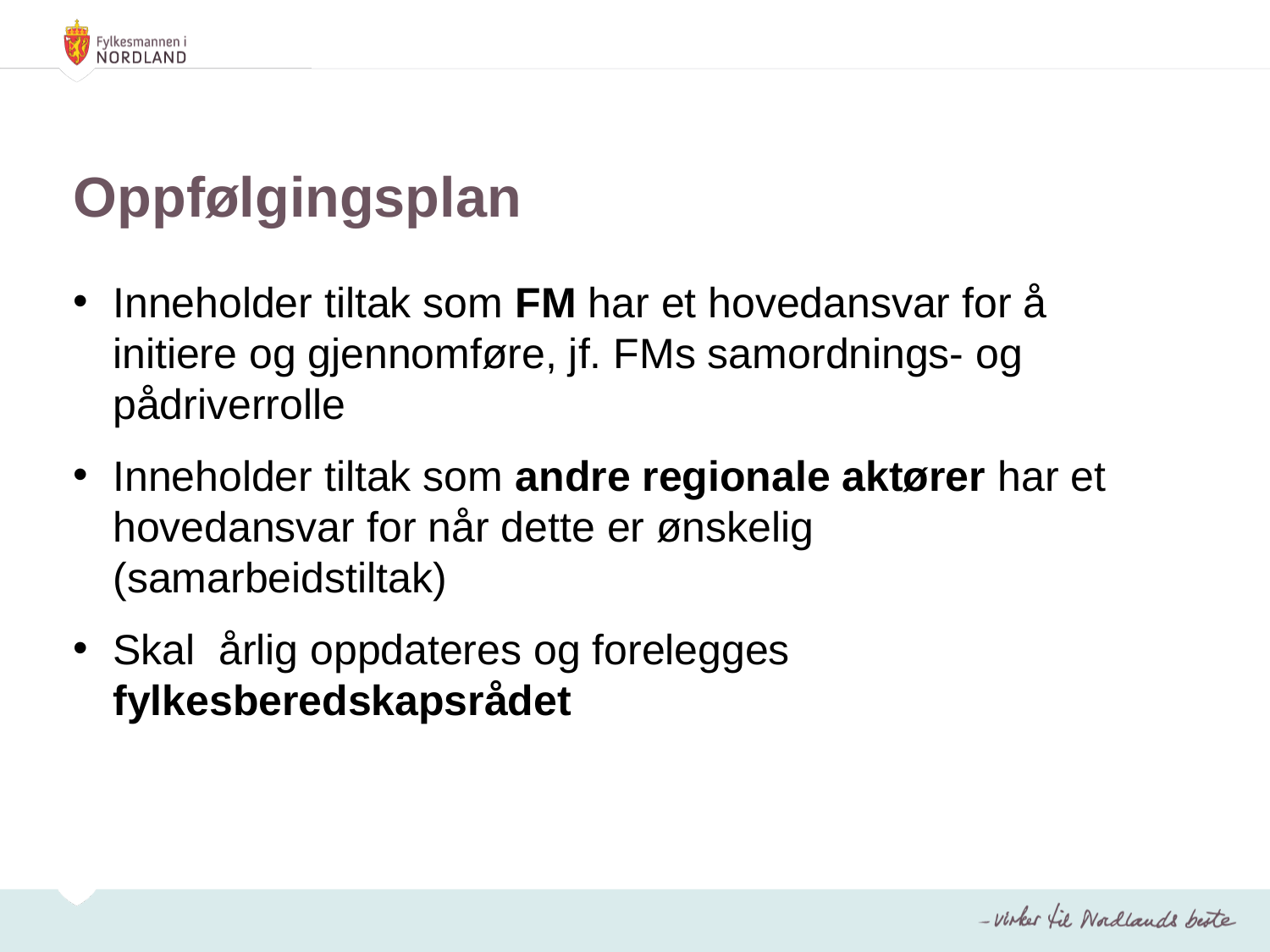

Oppfølgingsplan

Inneholder tiltak som FM har et hovedansvar for å initiere og gjennomføre, jf. FMs samordnings- og pådriverrolle

Inneholder tiltak som andre regionale aktører har et hovedansvar for når dette er ønskelig  (samarbeidstiltak)

Skal  årlig oppdateres og forelegges  fylkesberedskapsrådet